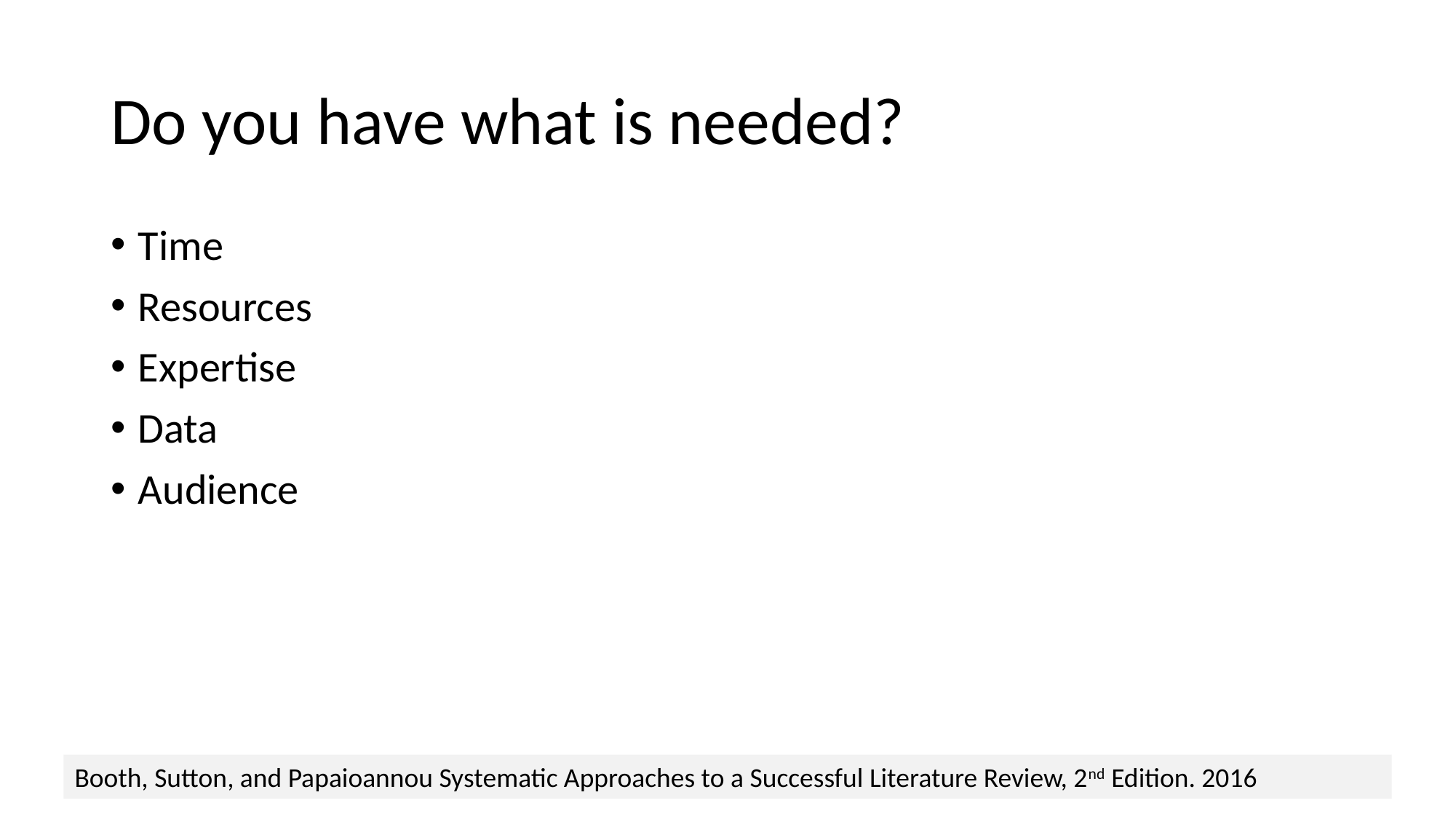

# Do you have what is needed?
Time
Resources
Expertise
Data
Audience
Booth, Sutton, and Papaioannou Systematic Approaches to a Successful Literature Review, 2nd Edition. 2016